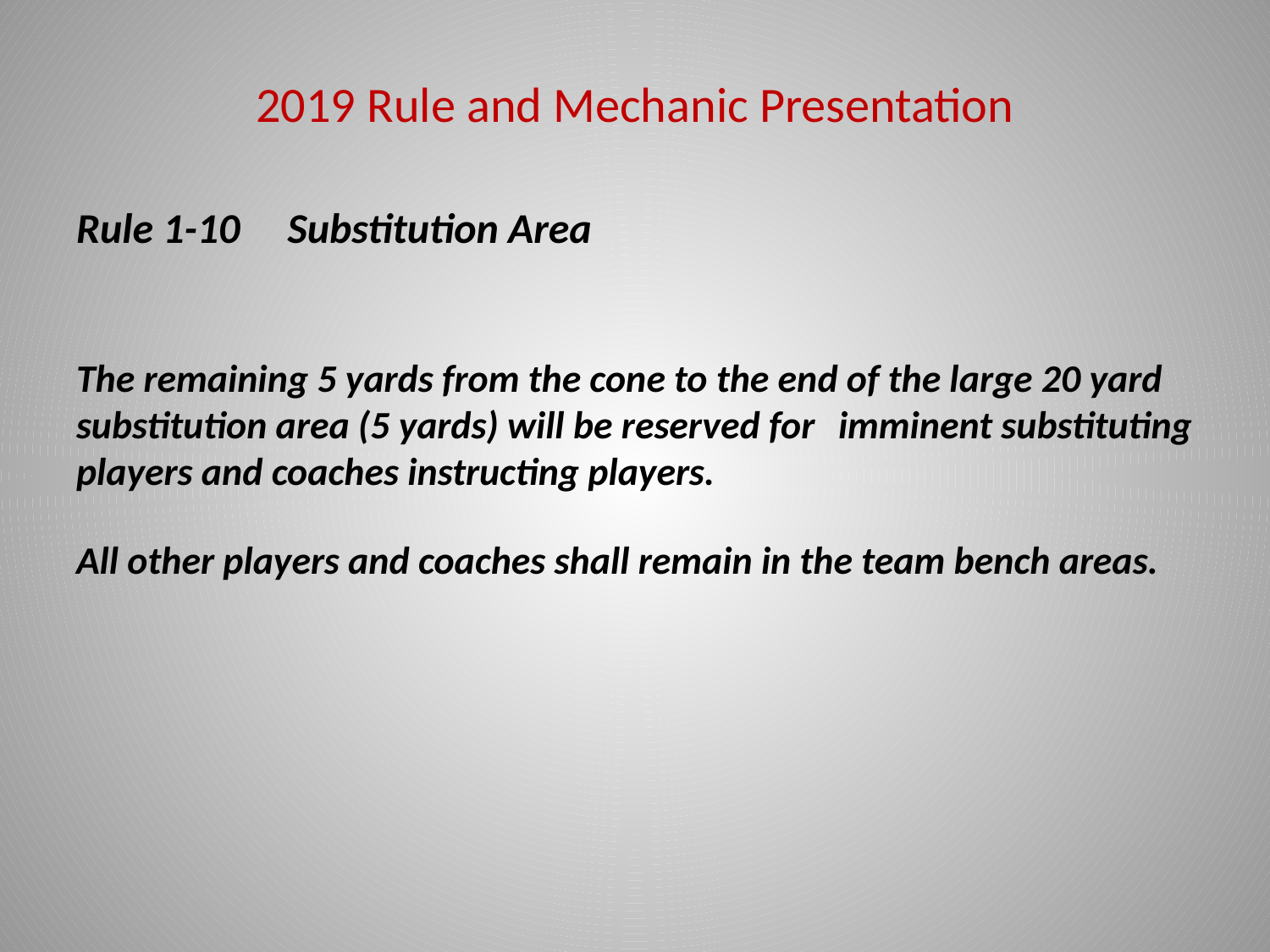

# 2019 Rule and Mechanic Presentation
Rule 1-10     Substitution Area

The remaining 5 yards from the cone to the end of the large 20 yard substitution area (5 yards) will be reserved for 	imminent substituting players and coaches instructing players.

All other players and coaches shall remain in the team bench areas.